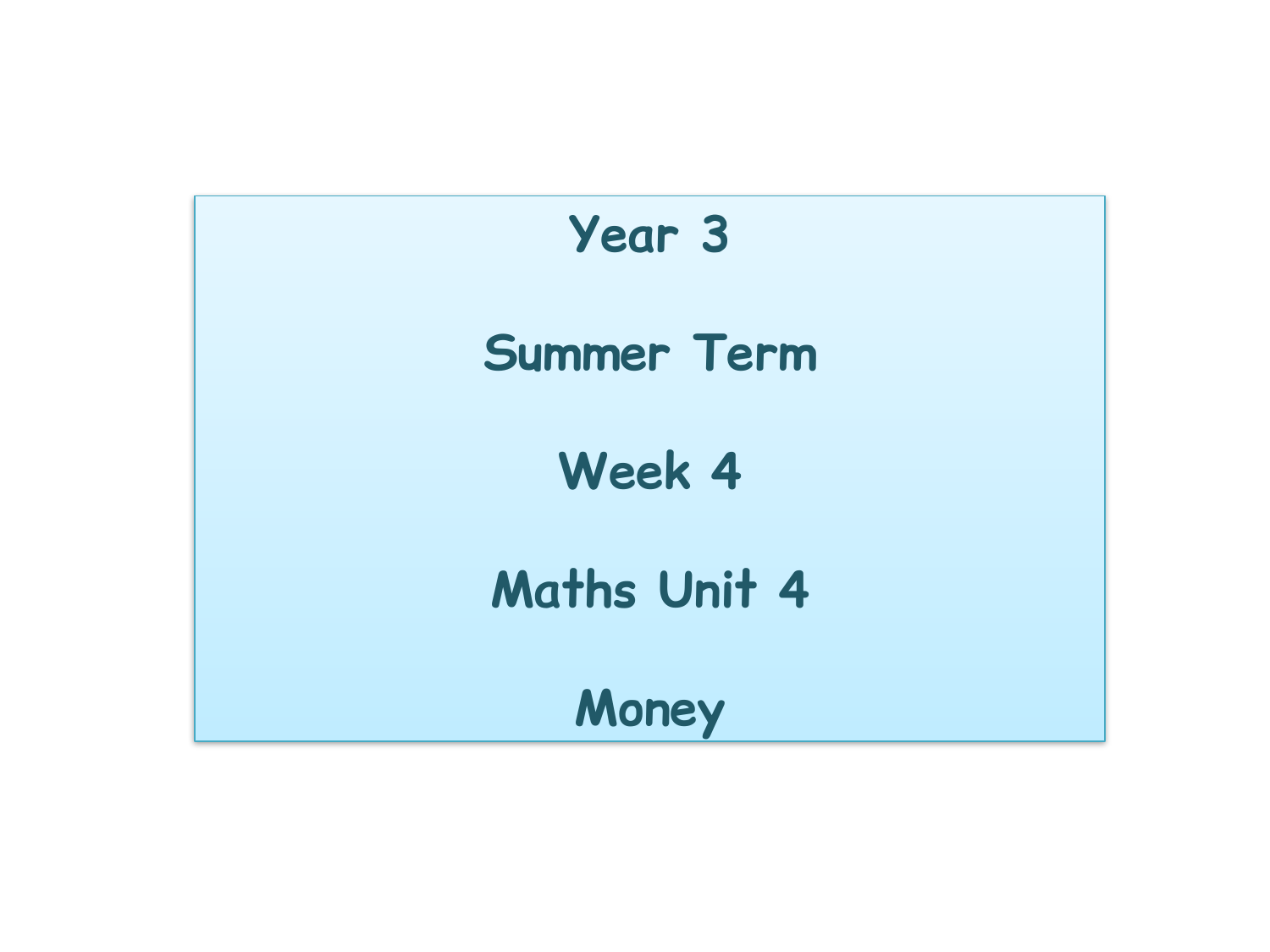

Year 3

Summer Term

Week 4

Maths Unit 4

Money